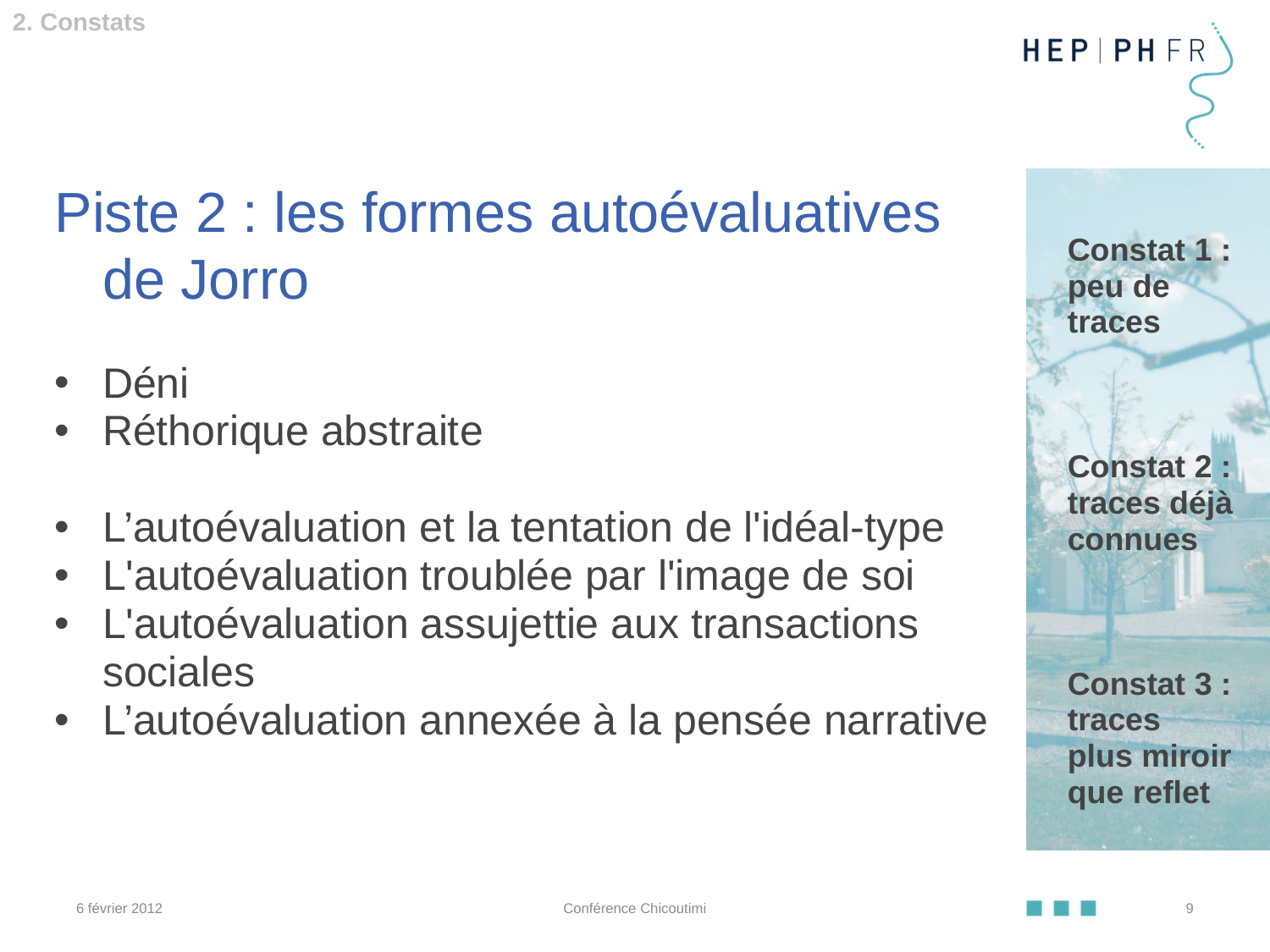

2. Constats
Piste 2 : les formes autoévaluatives de Jorro

Déni
Réthorique abstraite

L’autoévaluation et la tentation de l'idéal-type
L'autoévaluation troublée par l'image de soi
L'autoévaluation assujettie aux transactions sociales
L’autoévaluation annexée à la pensée narrative
Constat 1 : peu de traces

Constat 2 : traces déjà connues

Constat 3 : traces plus miroir que reflet

6 février 2012
Conférence Chicoutimi
9